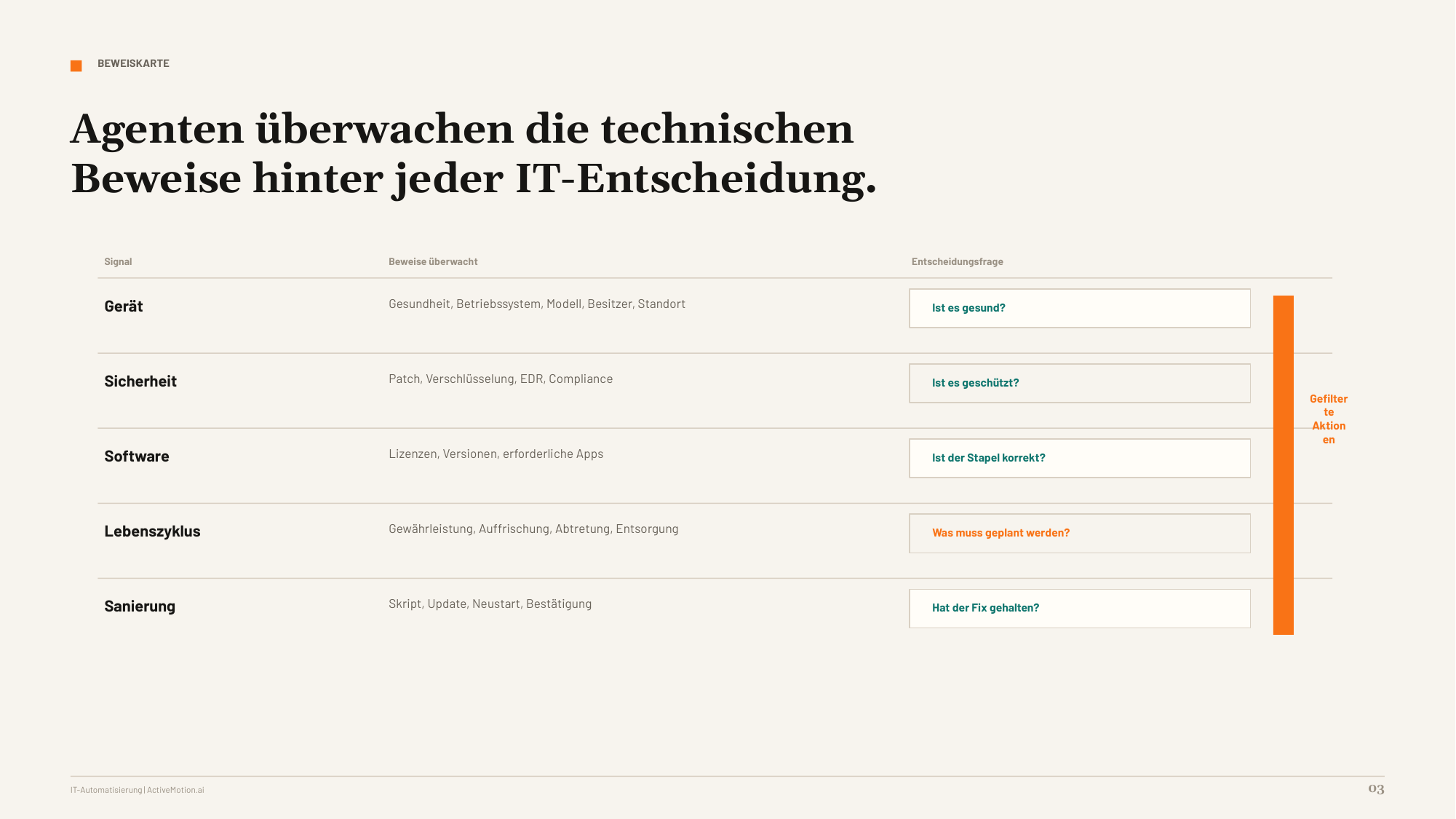

BEWEISKARTE

Agenten überwachen die technischen Beweise hinter jeder IT-Entscheidung.
Signal
Beweise überwacht
Entscheidungsfrage

Gerät
Gesundheit, Betriebssystem, Modell, Besitzer, Standort

Ist es gesund?

Sicherheit
Patch, Verschlüsselung, EDR, Compliance
Ist es geschützt?
Gefilterte Aktionen

Software
Lizenzen, Versionen, erforderliche Apps
Ist der Stapel korrekt?

Lebenszyklus
Gewährleistung, Auffrischung, Abtretung, Entsorgung
Was muss geplant werden?

Sanierung
Skript, Update, Neustart, Bestätigung
Hat der Fix gehalten?

03
IT-Automatisierung | ActiveMotion.ai